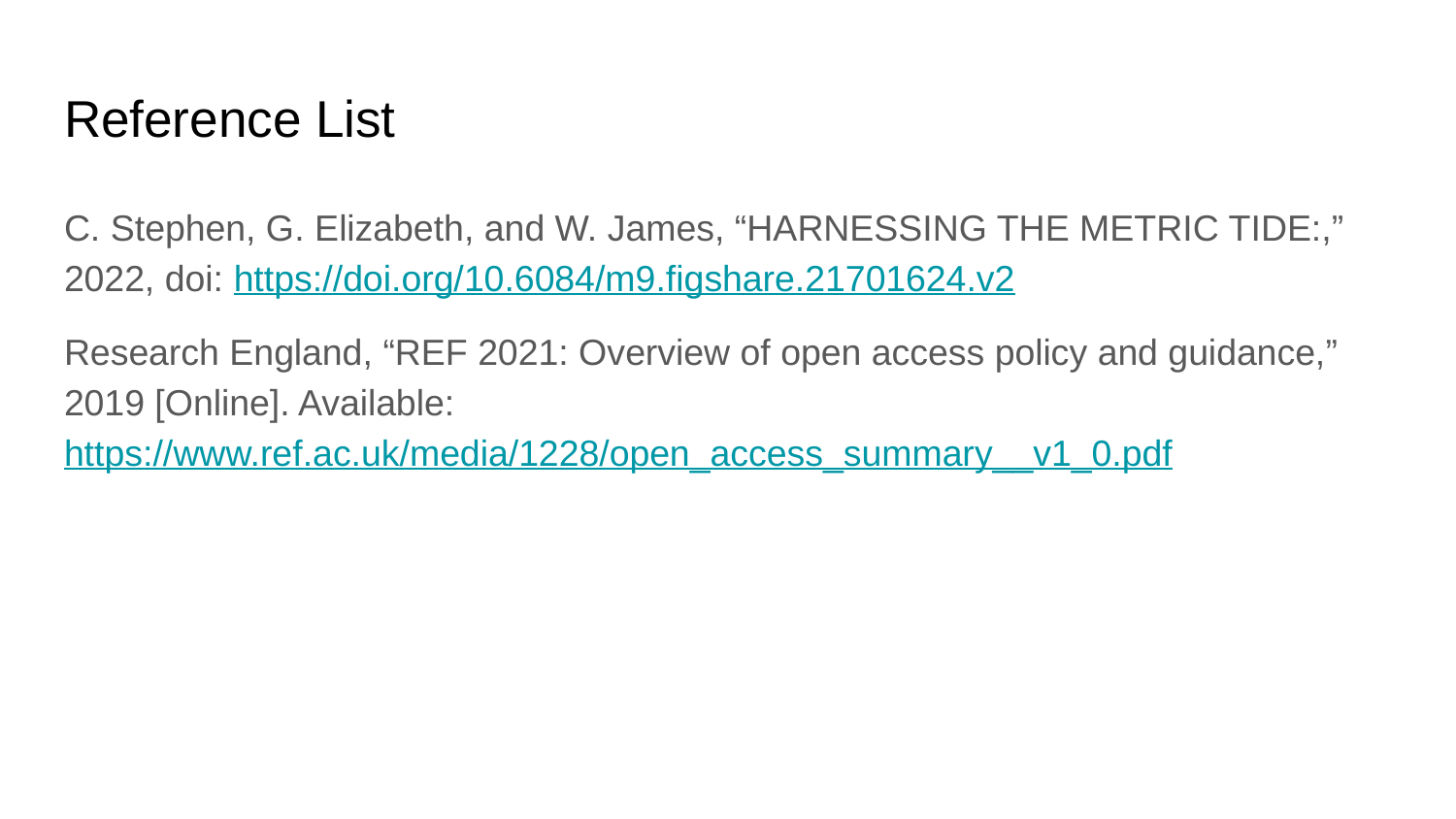

# Reference List
C. Stephen, G. Elizabeth, and W. James, “HARNESSING THE METRIC TIDE:,” 2022, doi: https://doi.org/10.6084/m9.figshare.21701624.v2
Research England, “REF 2021: Overview of open access policy and guidance,” 2019 [Online]. Available: https://www.ref.ac.uk/media/1228/open_access_summary__v1_0.pdf